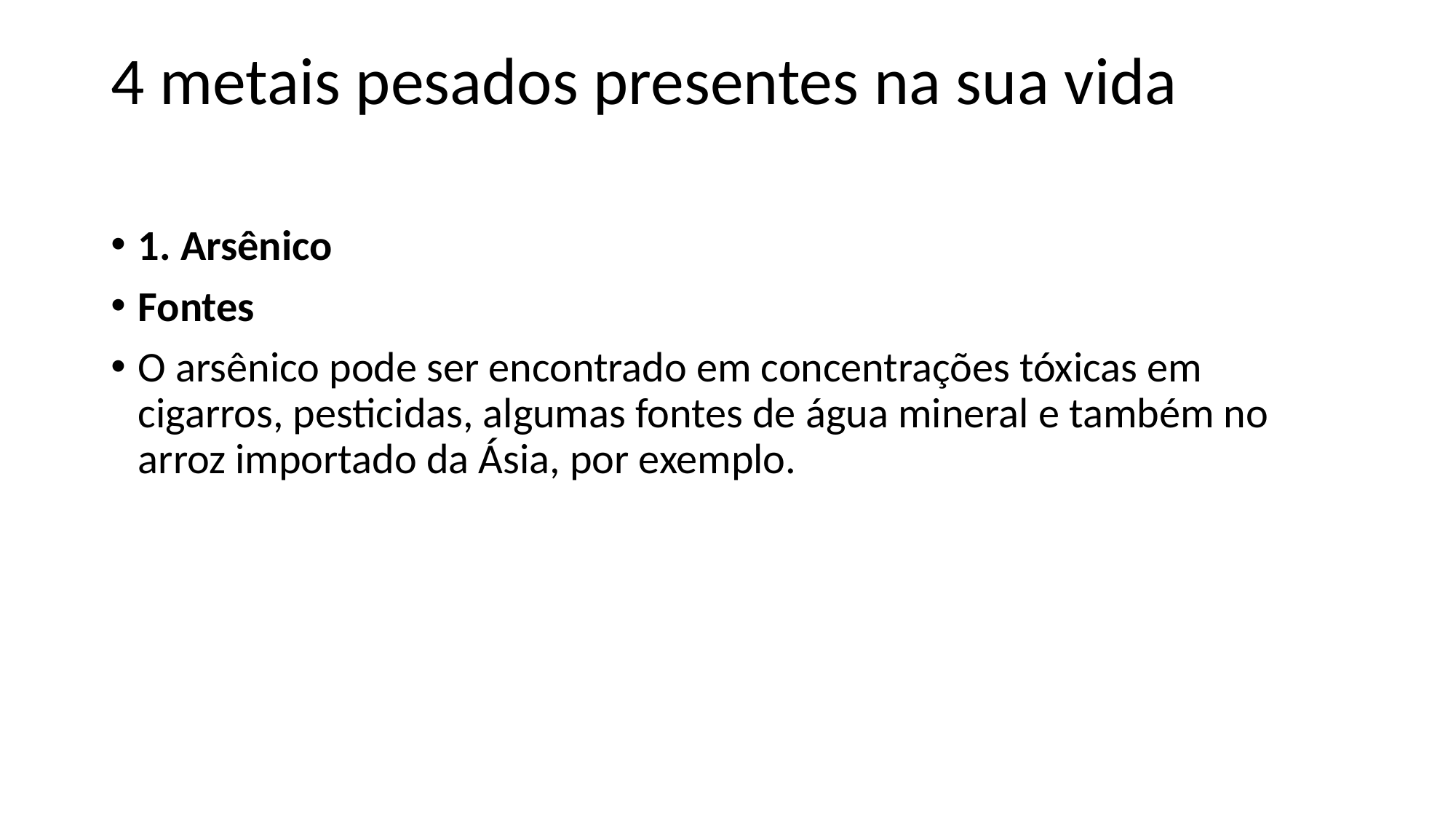

# 4 metais pesados presentes na sua vida
1. Arsênico
Fontes
O arsênico pode ser encontrado em concentrações tóxicas em cigarros, pesticidas, algumas fontes de água mineral e também no arroz importado da Ásia, por exemplo.